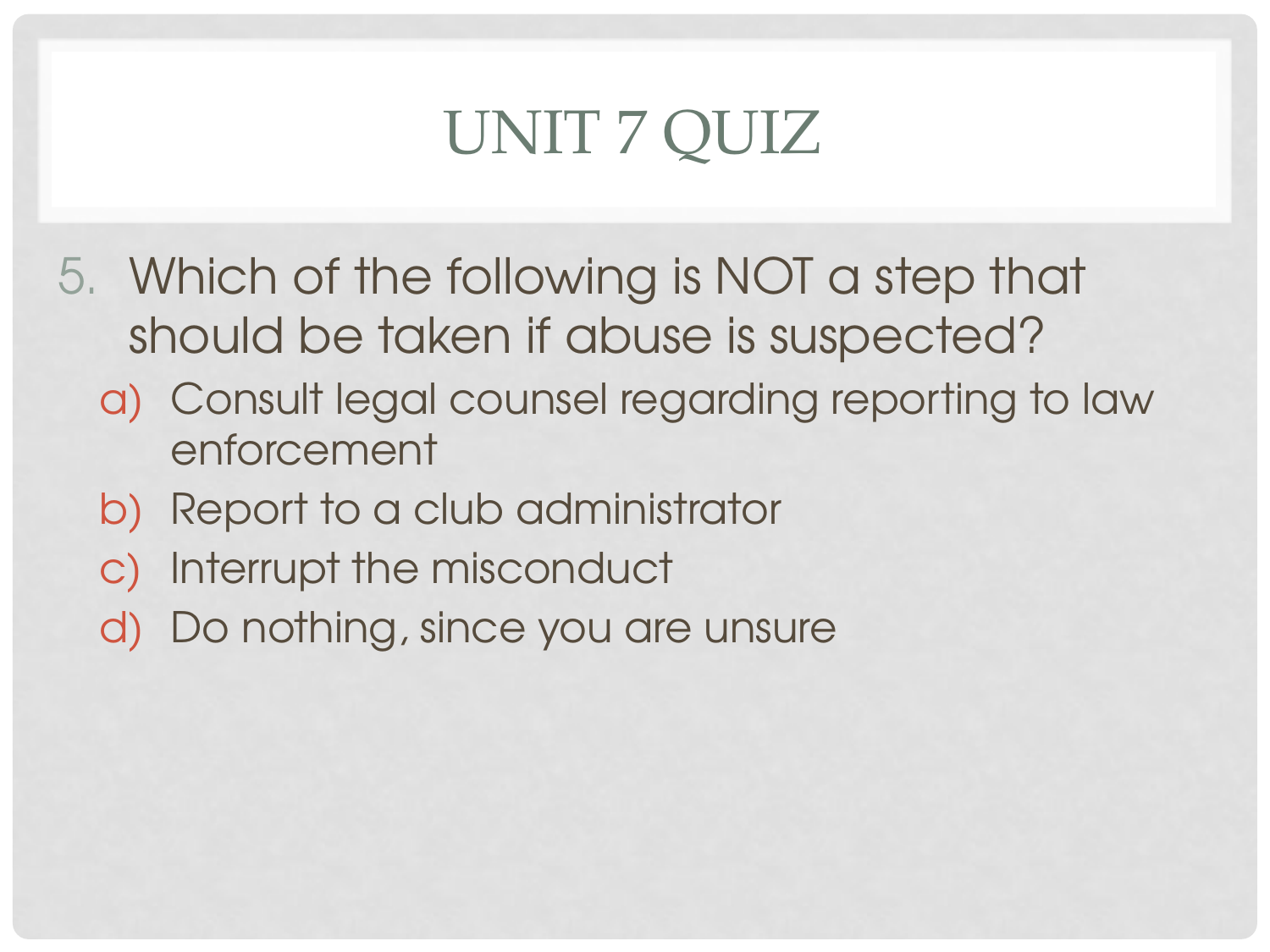

# Unit 7 Quiz
Which of the following is NOT a step that should be taken if abuse is suspected?
Consult legal counsel regarding reporting to law enforcement
Report to a club administrator
Interrupt the misconduct
Do nothing, since you are unsure